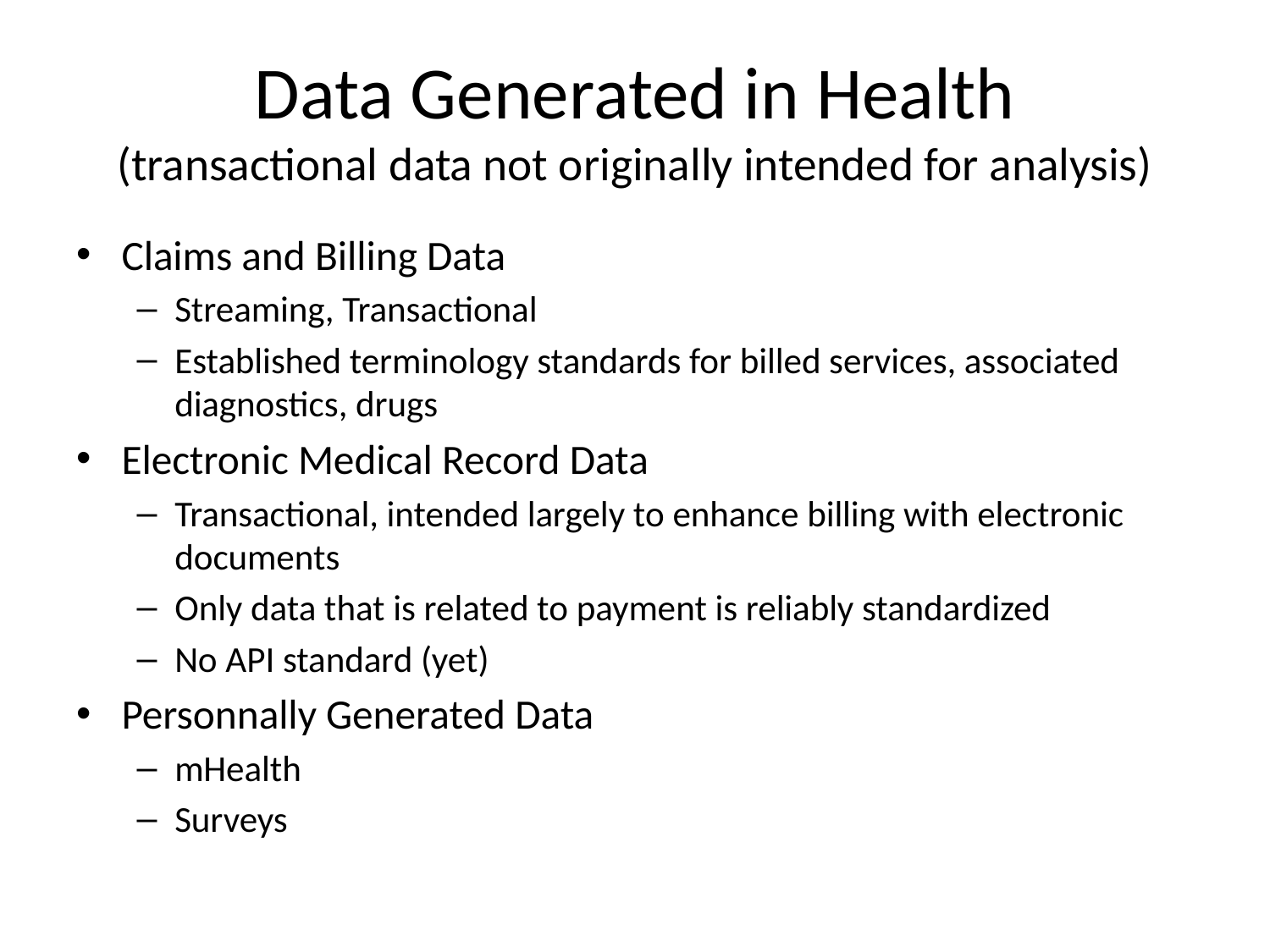

# Data Generated in Health (transactional data not originally intended for analysis)
Claims and Billing Data
Streaming, Transactional
Established terminology standards for billed services, associated diagnostics, drugs
Electronic Medical Record Data
Transactional, intended largely to enhance billing with electronic documents
Only data that is related to payment is reliably standardized
No API standard (yet)
Personnally Generated Data
mHealth
Surveys